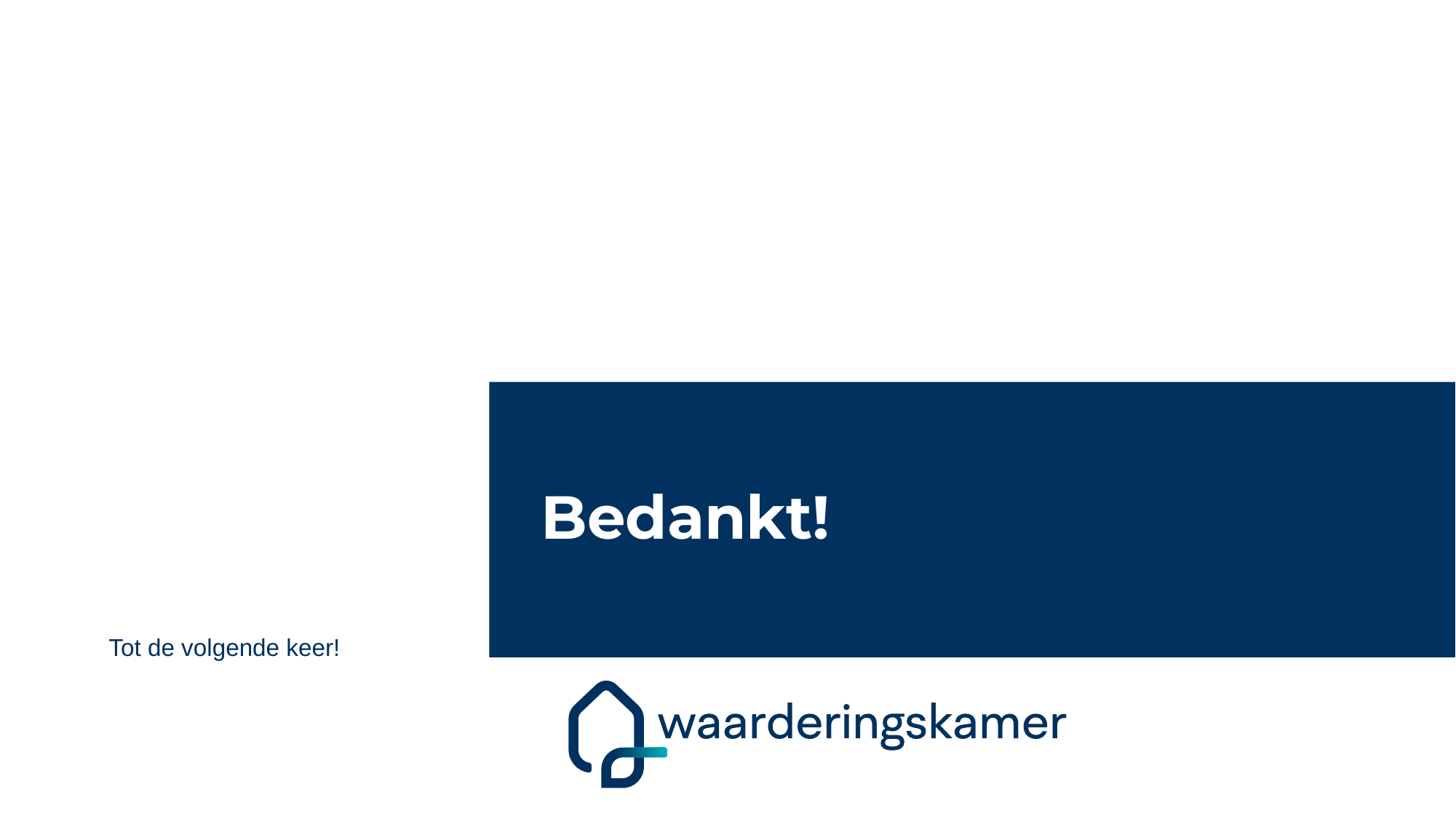

# Bedankt!
Tot de volgende keer!

35